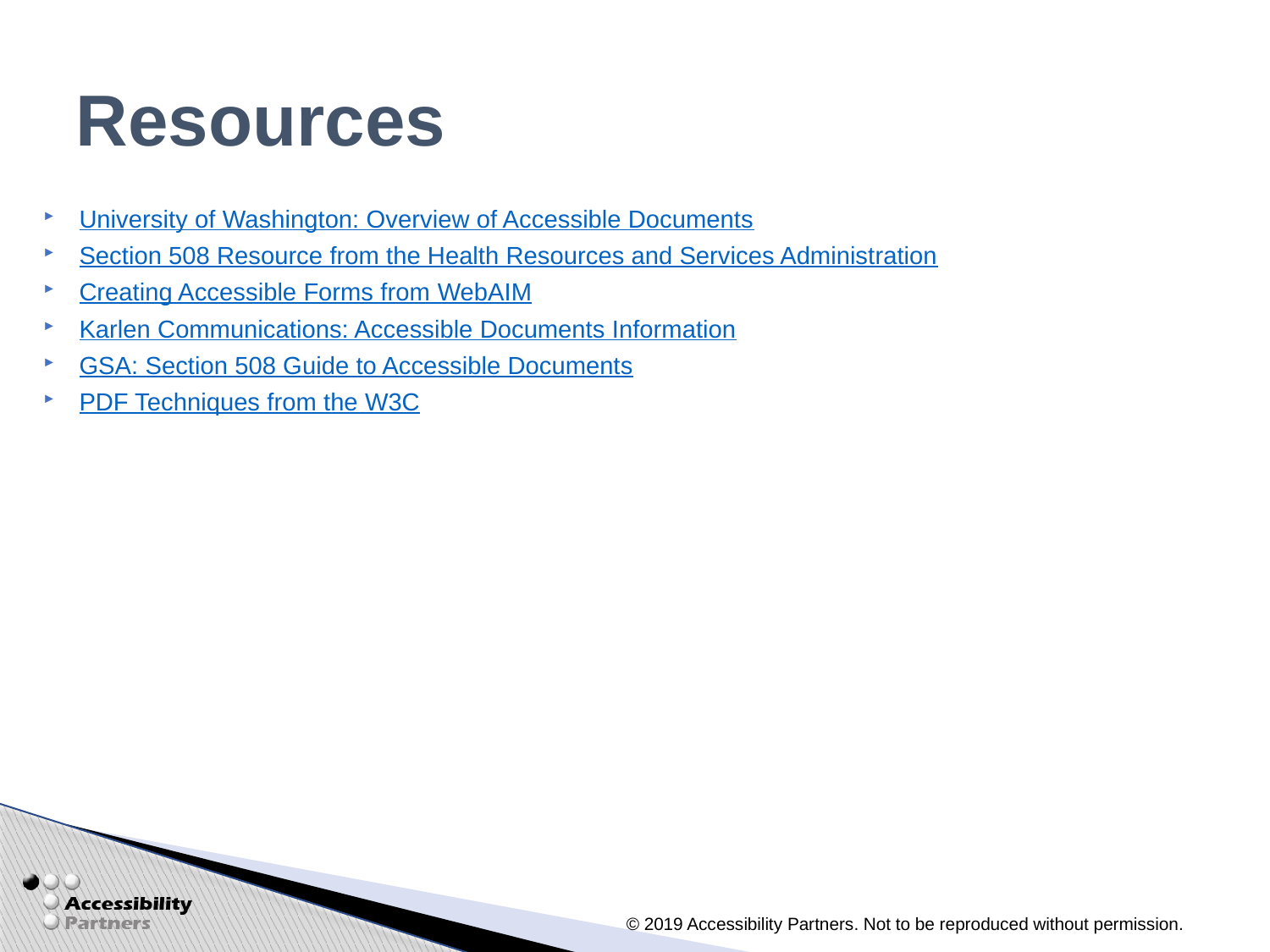

# Resources
University of Washington: Overview of Accessible Documents
Section 508 Resource from the Health Resources and Services Administration
Creating Accessible Forms from WebAIM
Karlen Communications: Accessible Documents Information
GSA: Section 508 Guide to Accessible Documents
PDF Techniques from the W3C

© 2019 Accessibility Partners. Not to be reproduced without permission.